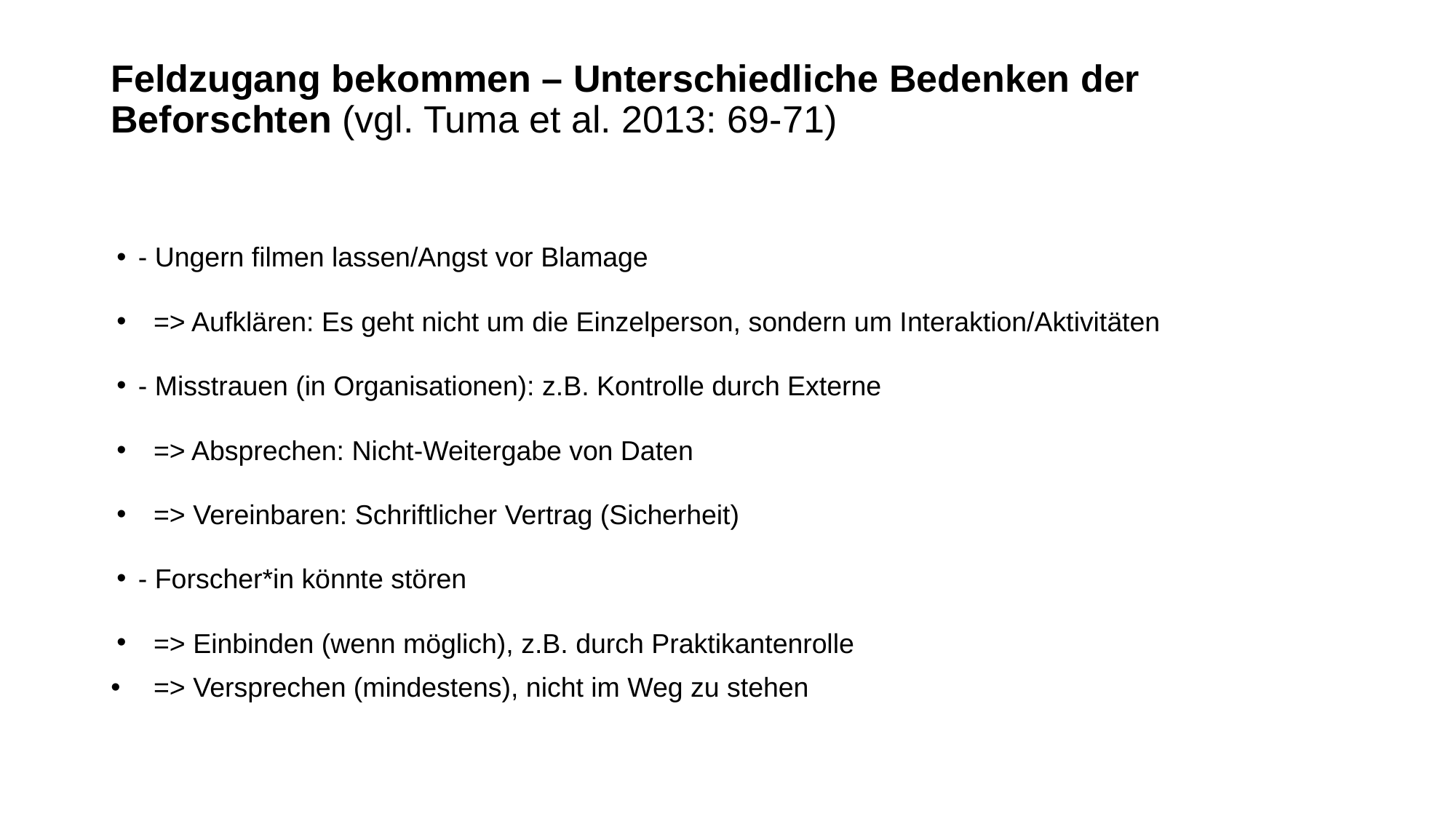

# Feldzugang bekommen – Unterschiedliche Bedenken der Beforschten (vgl. Tuma et al. 2013: 69-71)
- Ungern filmen lassen/Angst vor Blamage
  => Aufklären: Es geht nicht um die Einzelperson, sondern um Interaktion/Aktivitäten
- Misstrauen (in Organisationen): z.B. Kontrolle durch Externe
  => Absprechen: Nicht-Weitergabe von Daten
  => Vereinbaren: Schriftlicher Vertrag (Sicherheit)
- Forscher*in könnte stören
  => Einbinden (wenn möglich), z.B. durch Praktikantenrolle
  => Versprechen (mindestens), nicht im Weg zu stehen